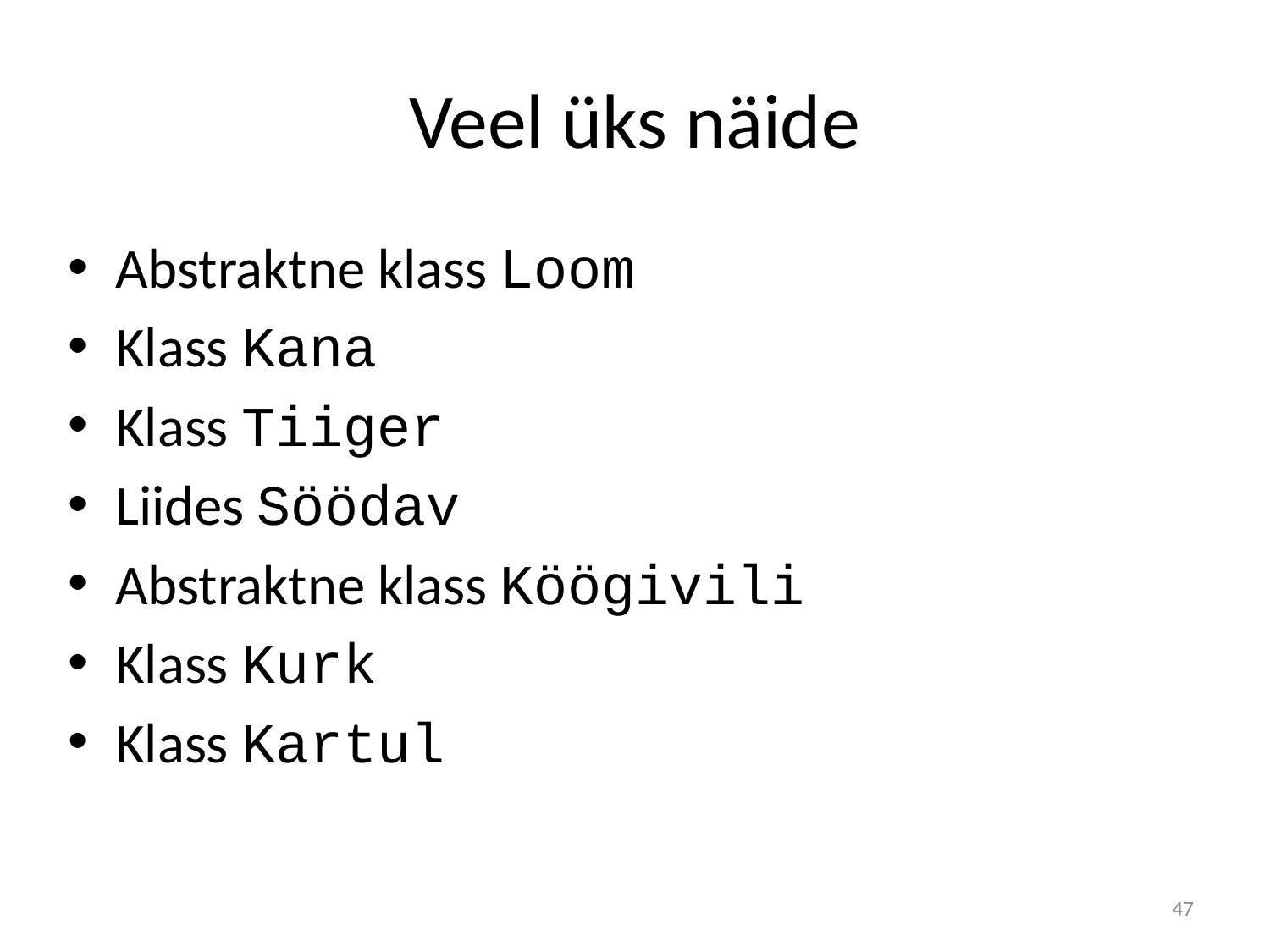

# Veel üks näide
Abstraktne klass Loom
Klass Kana
Klass Tiiger
Liides Söödav
Abstraktne klass Köögivili
Klass Kurk
Klass Kartul
47